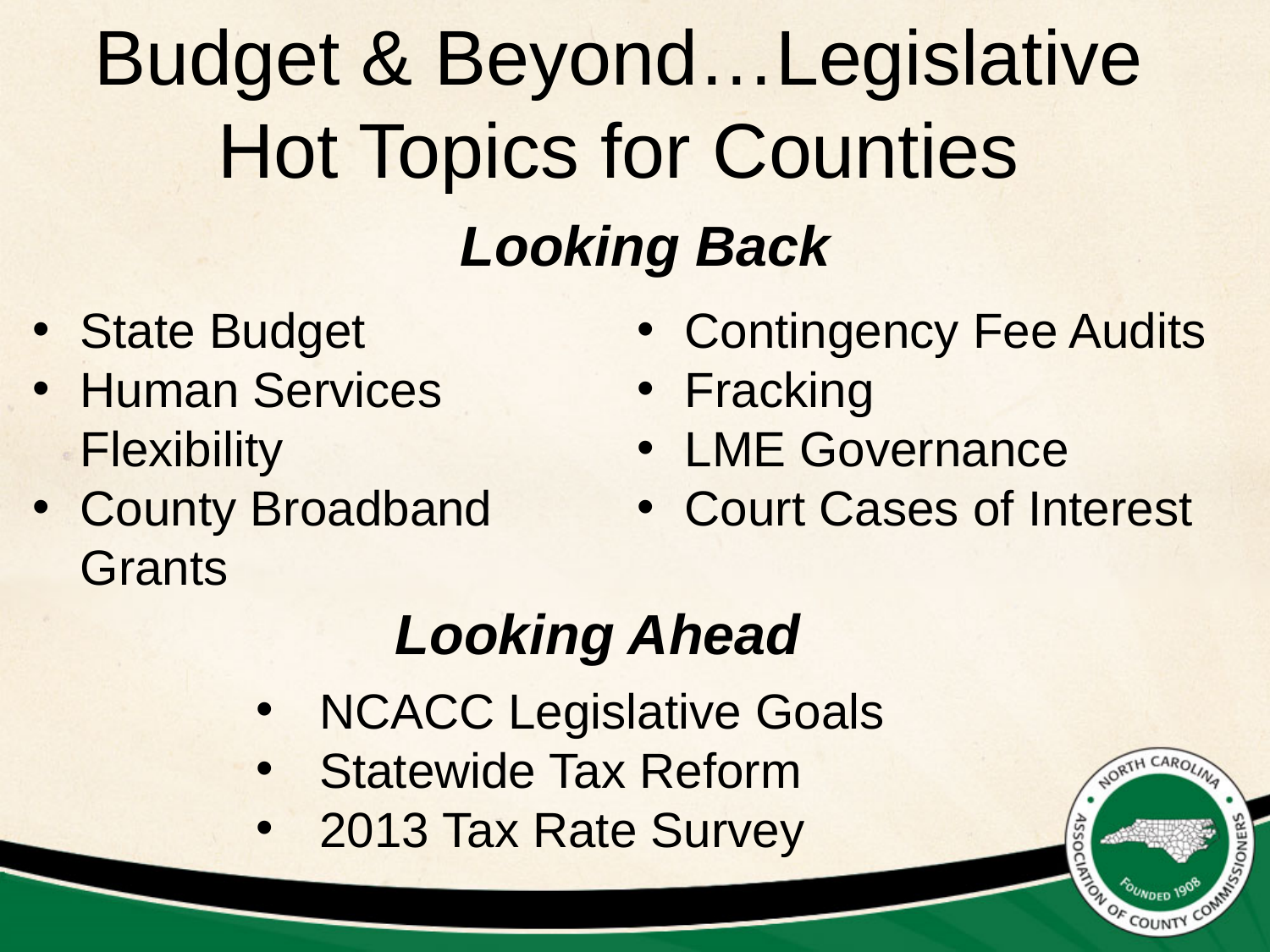

# Budget & Beyond…Legislative Hot Topics for Counties
Looking Back
State Budget
Human Services Flexibility
County Broadband Grants
Contingency Fee Audits
Fracking
LME Governance
Court Cases of Interest

Looking Ahead
NCACC Legislative Goals
Statewide Tax Reform
2013 Tax Rate Survey